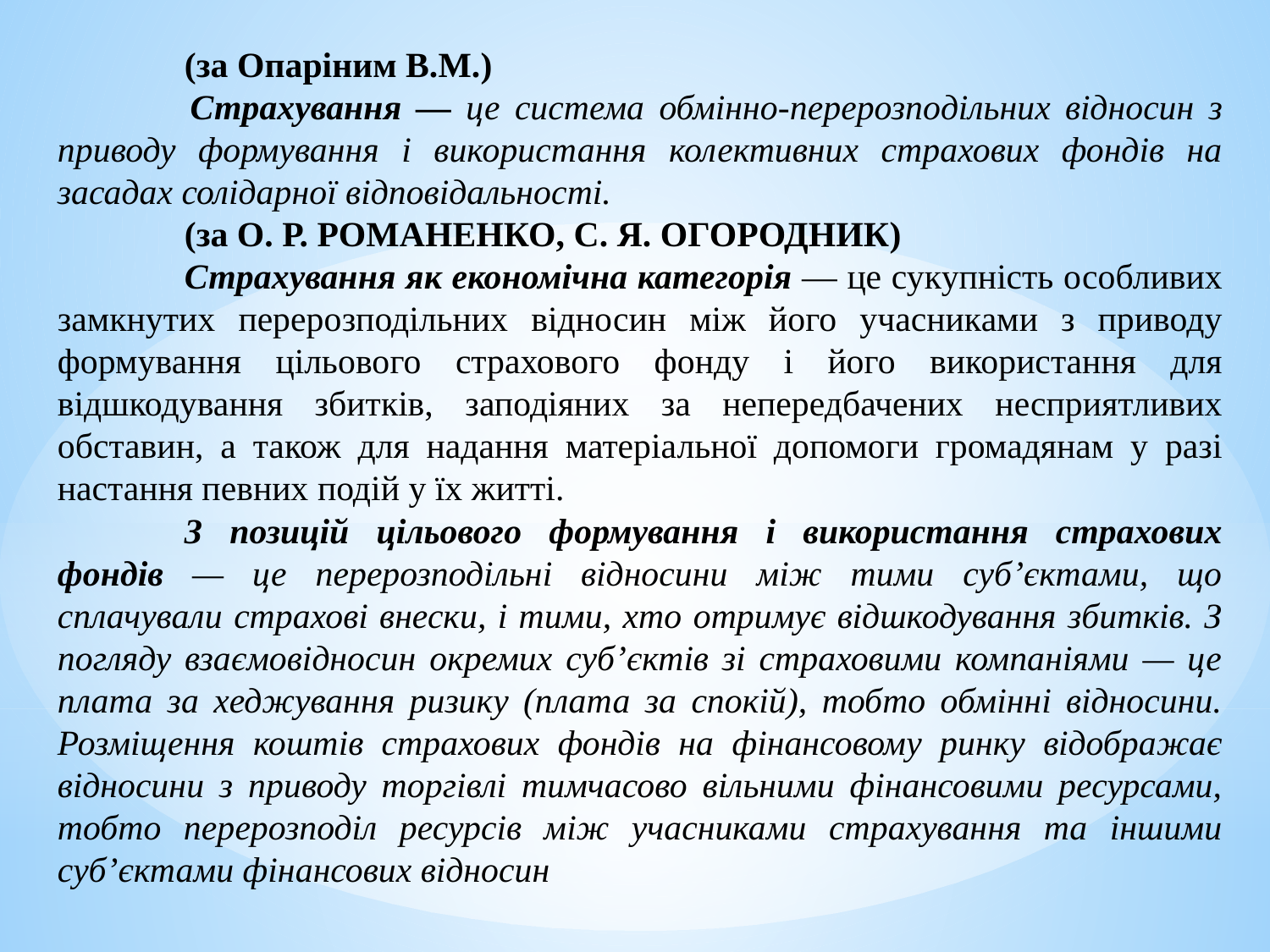

(за Опаріним В.М.)
 	Страхування — це система обмінно-перерозпо­дільних відносин з приводу формування і використання колективних страхових фондів на засадах солідарної відповідальності.
	(за О. Р. Романенко, С. Я. Огородник)
	Страхування як економічна категорія — це сукупність особливих замкнутих перерозподільних відносин між його учасниками з приводу формування цільового страхового фонду і його використання для відшкодування збитків, заподіяних за непередбачених несприятливих обставин, а також для надання матеріальної допомоги громадянам у разі настання певних подій у їх житті.
	З позицій цільового формування і використання страхових фондів — це перерозподільні відносини між тими суб’єктами, що сплачували страхові внески, і тими, хто отримує відшкодування збитків. З погляду взаємовідносин окремих суб’єктів зі страховими компаніями — це плата за хеджування ризику (плата за спокій), тобто обмінні відносини. Розміщення коштів страхових фондів на фінансовому ринку відображає відносини з приводу торгівлі тимчасово вільними фінансовими ресурсами, тобто перерозподіл ресурсів між учасниками страхування та іншими суб’єктами фінансових відносин